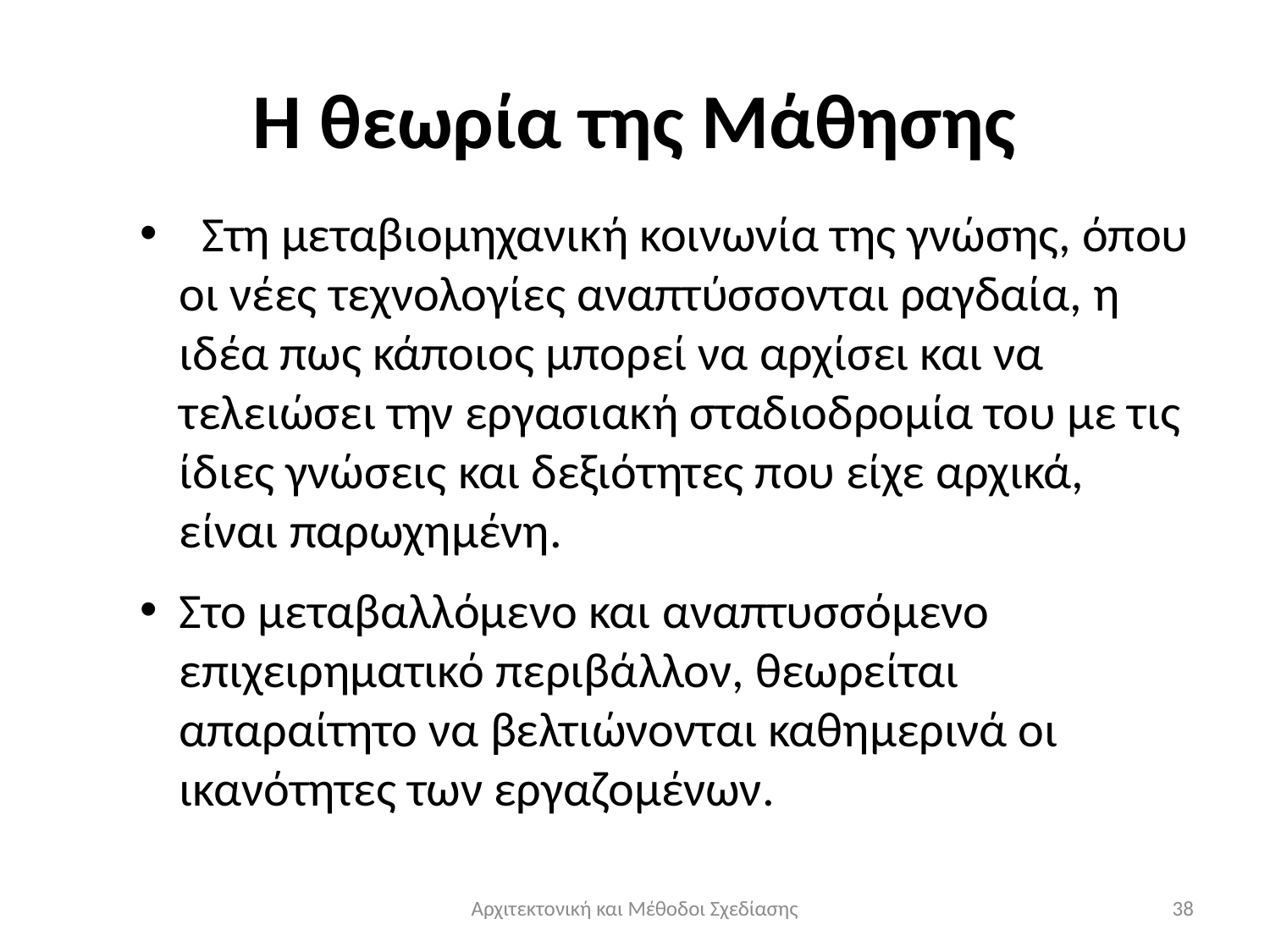

# Η θεωρία της Μάθησης
  Στη μεταβιομηχανική κοινωνία της γνώσης, όπου οι νέες τεχνολογίες αναπτύσσονται ραγδαία, η ιδέα πως κάποιος μπορεί να αρχίσει και να τελειώσει την εργασιακή σταδιοδρομία του με τις ίδιες γνώσεις και δεξιότητες που είχε αρχικά, είναι παρωχημένη.
Στο μεταβαλλόμενο και αναπτυσσόμενο επιχειρηματικό περιβάλλον, θεωρείται απαραίτητο να βελτιώνονται καθημερινά οι ικανότητες των εργαζομένων.
Αρχιτεκτονική και Μέθοδοι Σχεδίασης
38